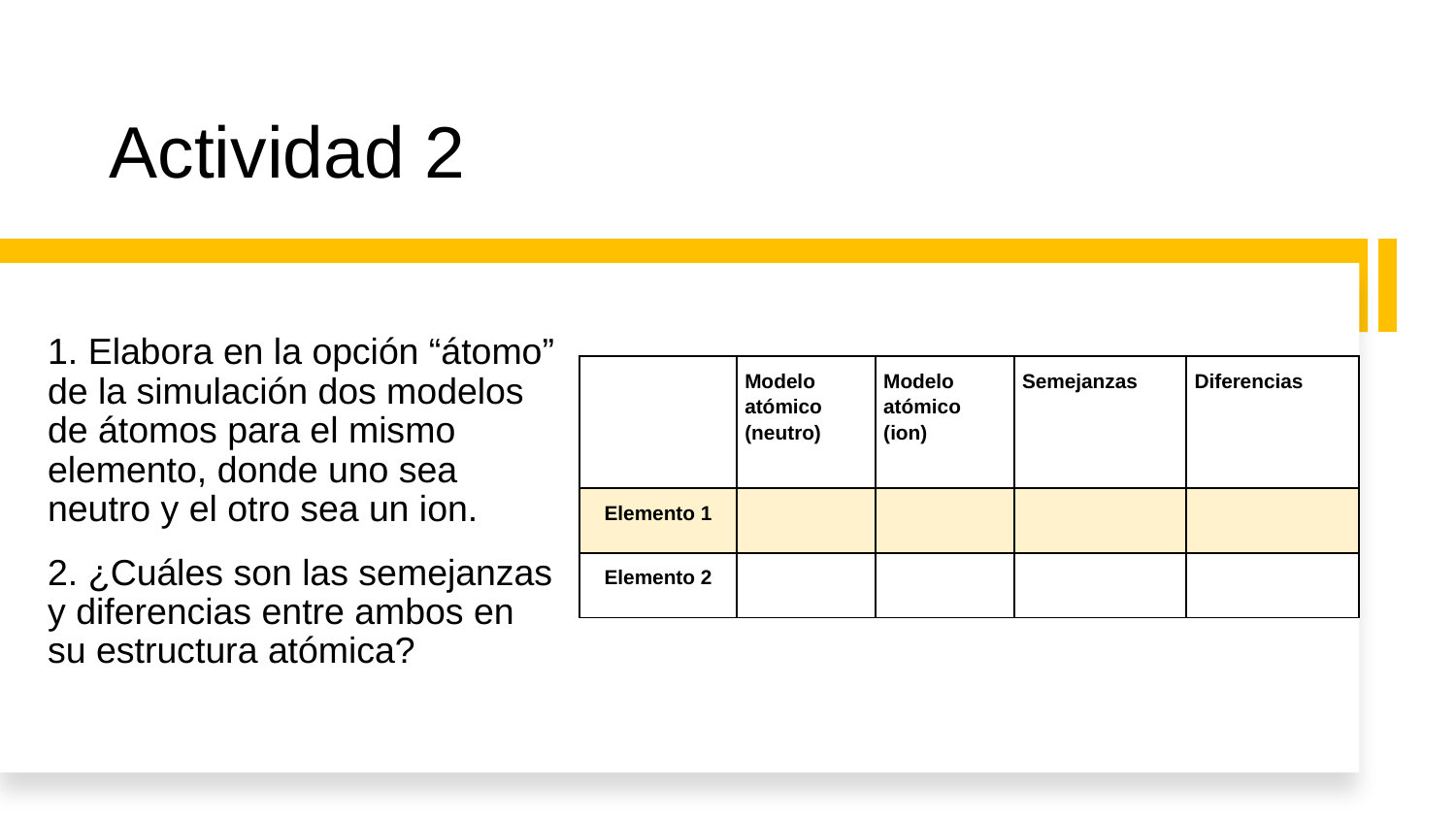

Actividad 2

1. Elabora en la opción “átomo” de la simulación dos modelos de átomos para el mismo elemento, donde uno sea neutro y el otro sea un ion.
2. ¿Cuáles son las semejanzas y diferencias entre ambos en su estructura atómica?
|  | Modelo atómico (neutro) | Modelo atómico (ion) | Semejanzas | Diferencias |
| --- | --- | --- | --- | --- |
| Elemento 1 |  |  |  |  |
| Elemento 2 |  |  |  |  |